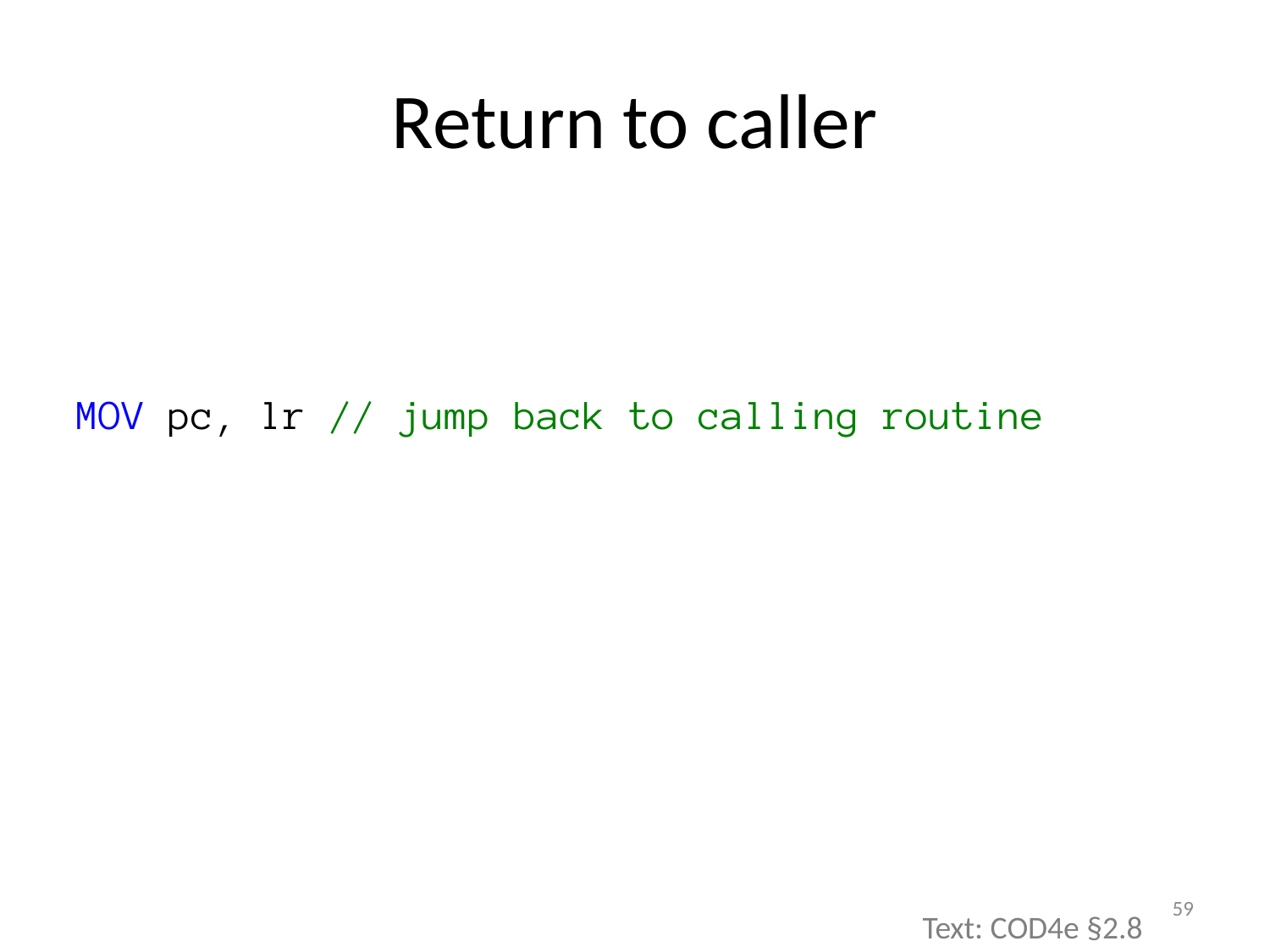

# Return to caller
MOV pc, lr // jump back to calling routine
59
Text: COD4e §2.8